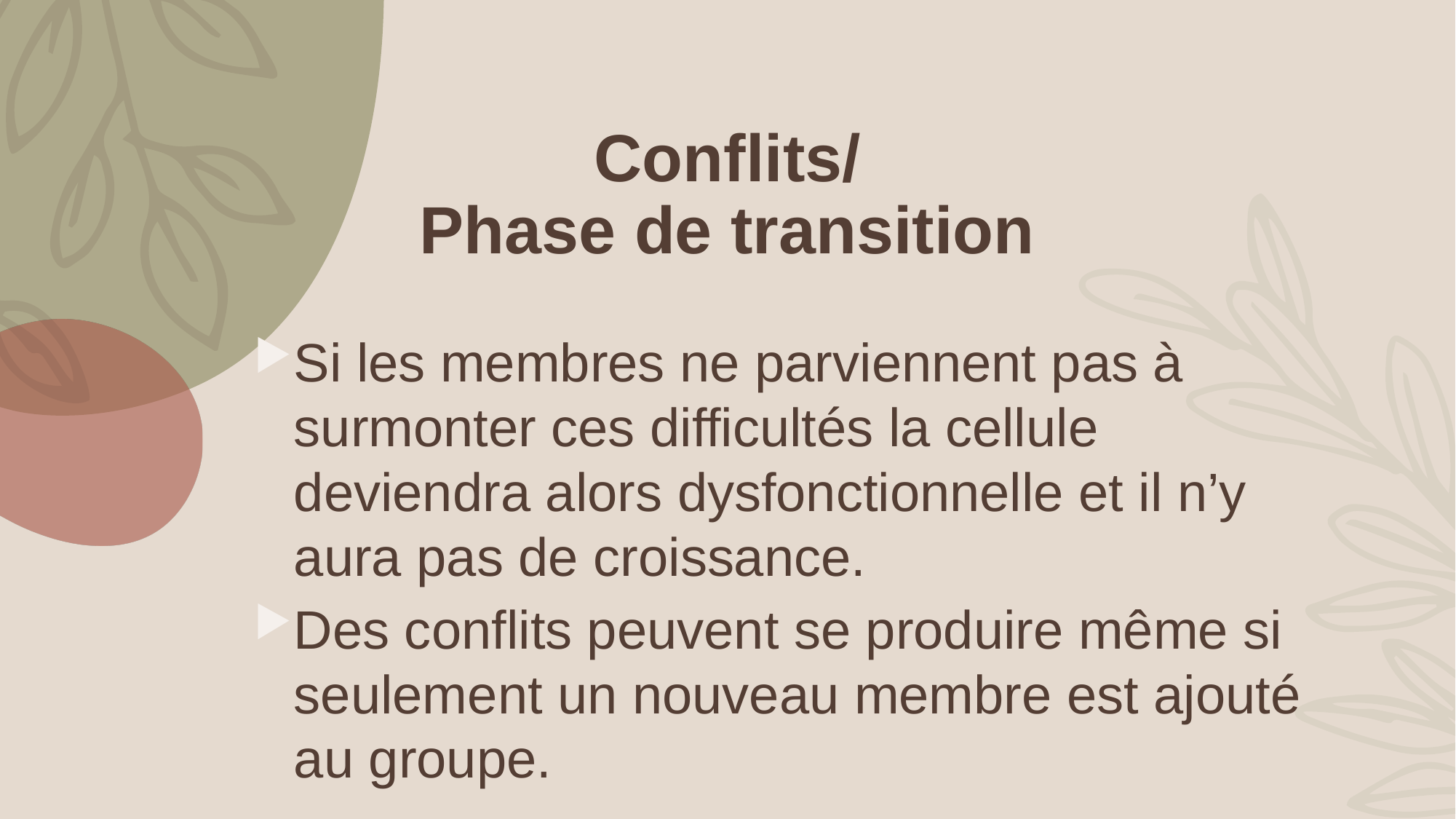

# Conflits/ Phase de transition
Si les membres ne parviennent pas à surmonter ces difficultés la cellule deviendra alors dysfonctionnelle et il n’y aura pas de croissance.
Des conflits peuvent se produire même si seulement un nouveau membre est ajouté au groupe.